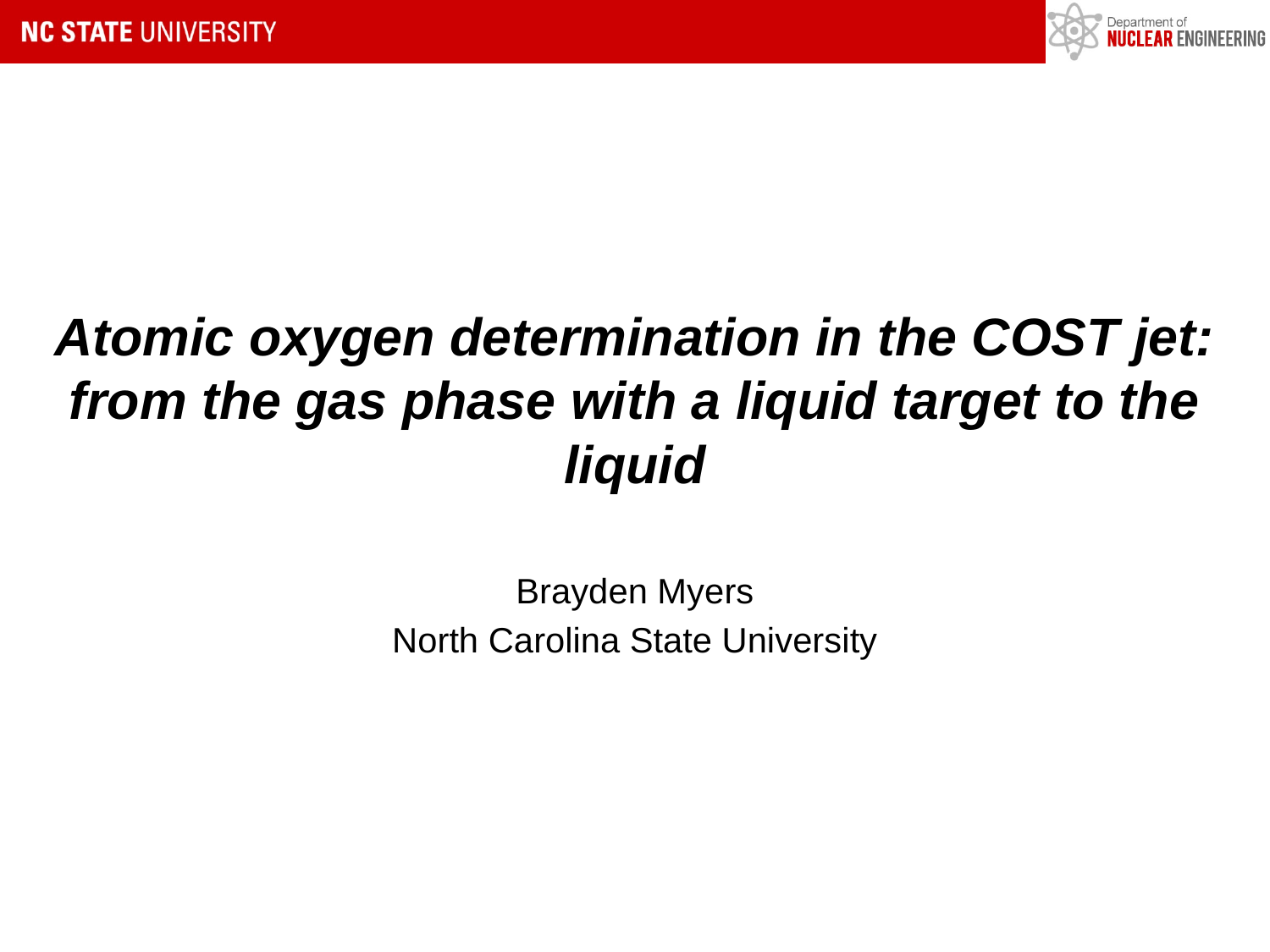

Atomic oxygen determination in the COST jet: from the gas phase with a liquid target to the liquid
Brayden Myers
North Carolina State University